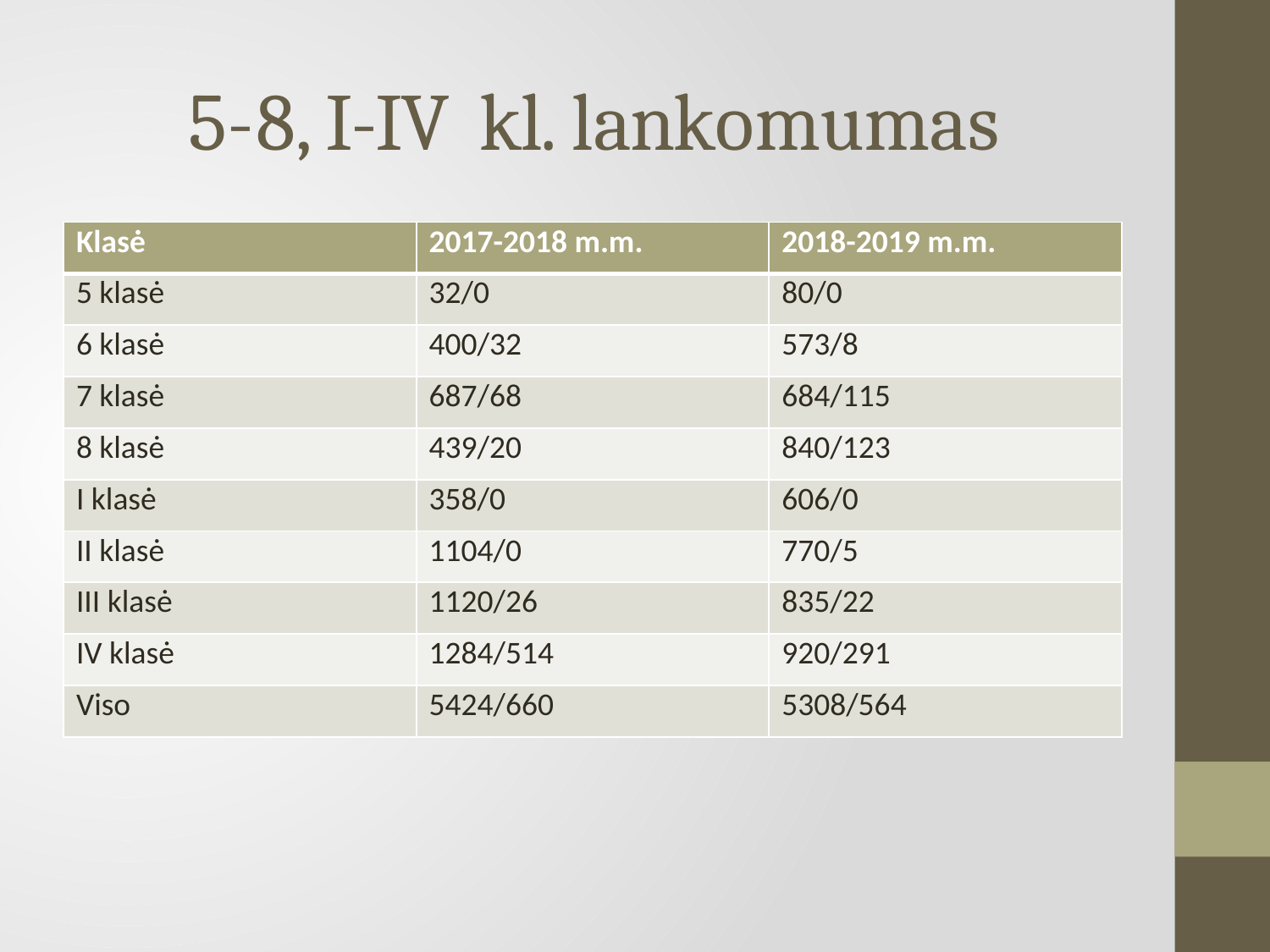

# 5-8, I-IV  kl. lankomumas
| Klasė | 2017-2018 m.m. | 2018-2019 m.m. |
| --- | --- | --- |
| 5 klasė | 32/0 | 80/0 |
| 6 klasė | 400/32 | 573/8 |
| 7 klasė | 687/68 | 684/115 |
| 8 klasė | 439/20 | 840/123 |
| I klasė | 358/0 | 606/0 |
| II klasė | 1104/0 | 770/5 |
| III klasė | 1120/26 | 835/22 |
| IV klasė | 1284/514 | 920/291 |
| Viso | 5424/660 | 5308/564 |